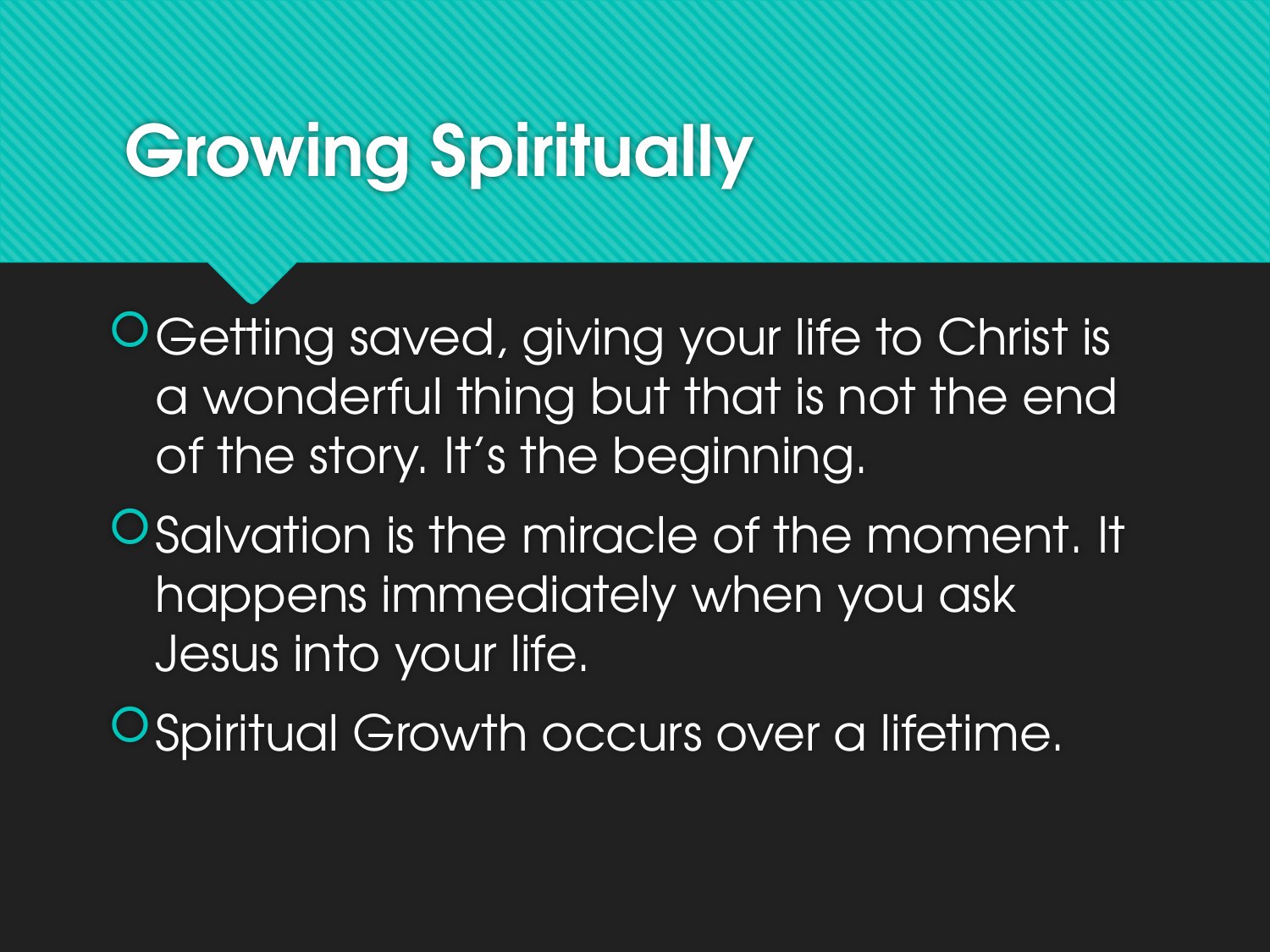

# Growing Spiritually
Getting saved, giving your life to Christ is a wonderful thing but that is not the end of the story. It’s the beginning.
Salvation is the miracle of the moment. It happens immediately when you ask Jesus into your life.
Spiritual Growth occurs over a lifetime.